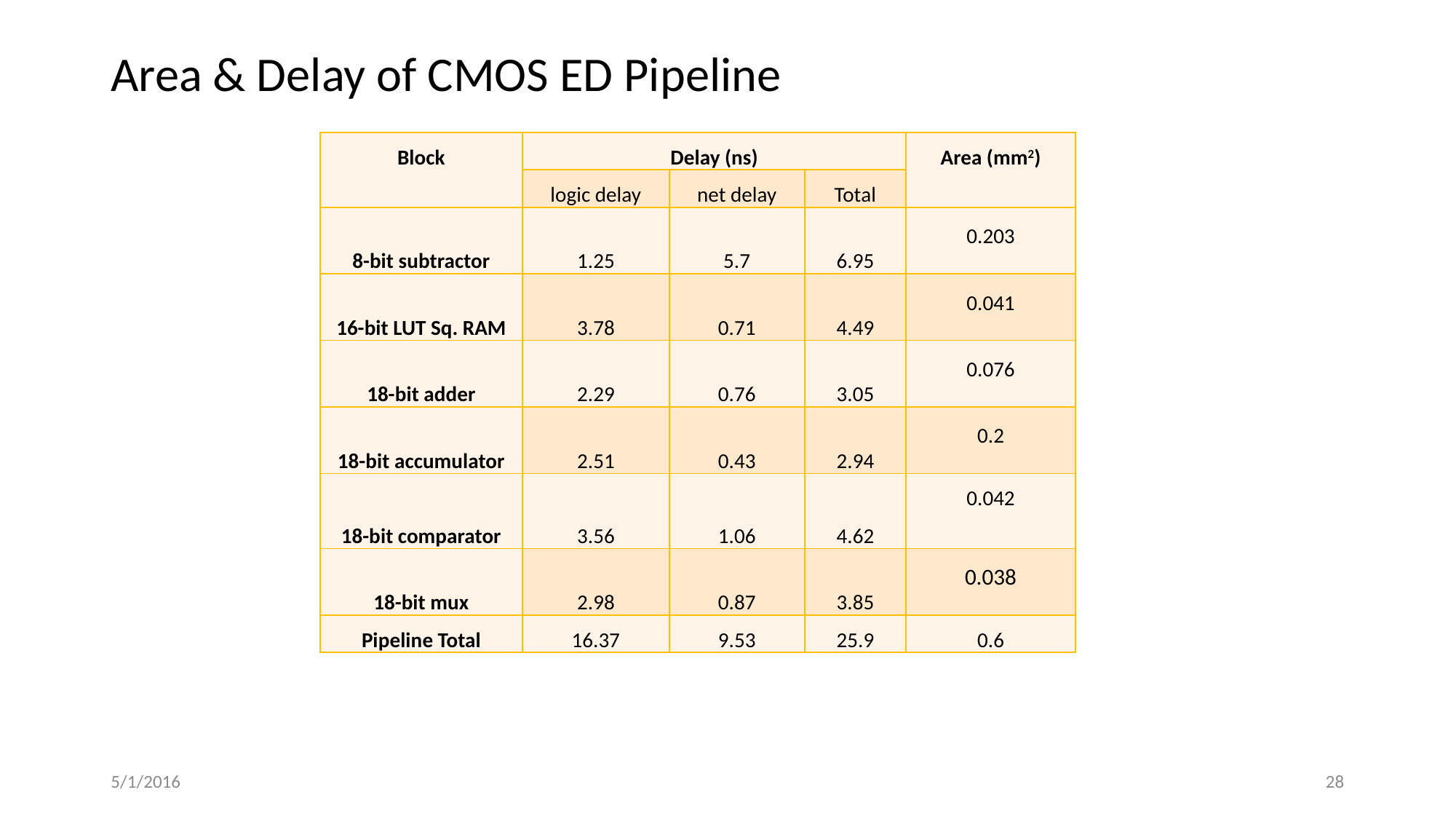

# Area & Delay of CMOS ED Pipeline
| Block | Delay (ns) |  |  | Area (mm2) |
| --- | --- | --- | --- | --- |
|  | logic delay | net delay | Total |  |
| 8-bit subtractor | 1.25 | 5.7 | 6.95 | 0.203 |
| 16-bit LUT Sq. RAM | 3.78 | 0.71 | 4.49 | 0.041 |
| 18-bit adder | 2.29 | 0.76 | 3.05 | 0.076 |
| 18-bit accumulator | 2.51 | 0.43 | 2.94 | 0.2 |
| 18-bit comparator | 3.56 | 1.06 | 4.62 | 0.042 |
| 18-bit mux | 2.98 | 0.87 | 3.85 | 0.038 |
| Pipeline Total | 16.37 | 9.53 | 25.9 | 0.6 |
5/1/2016
28